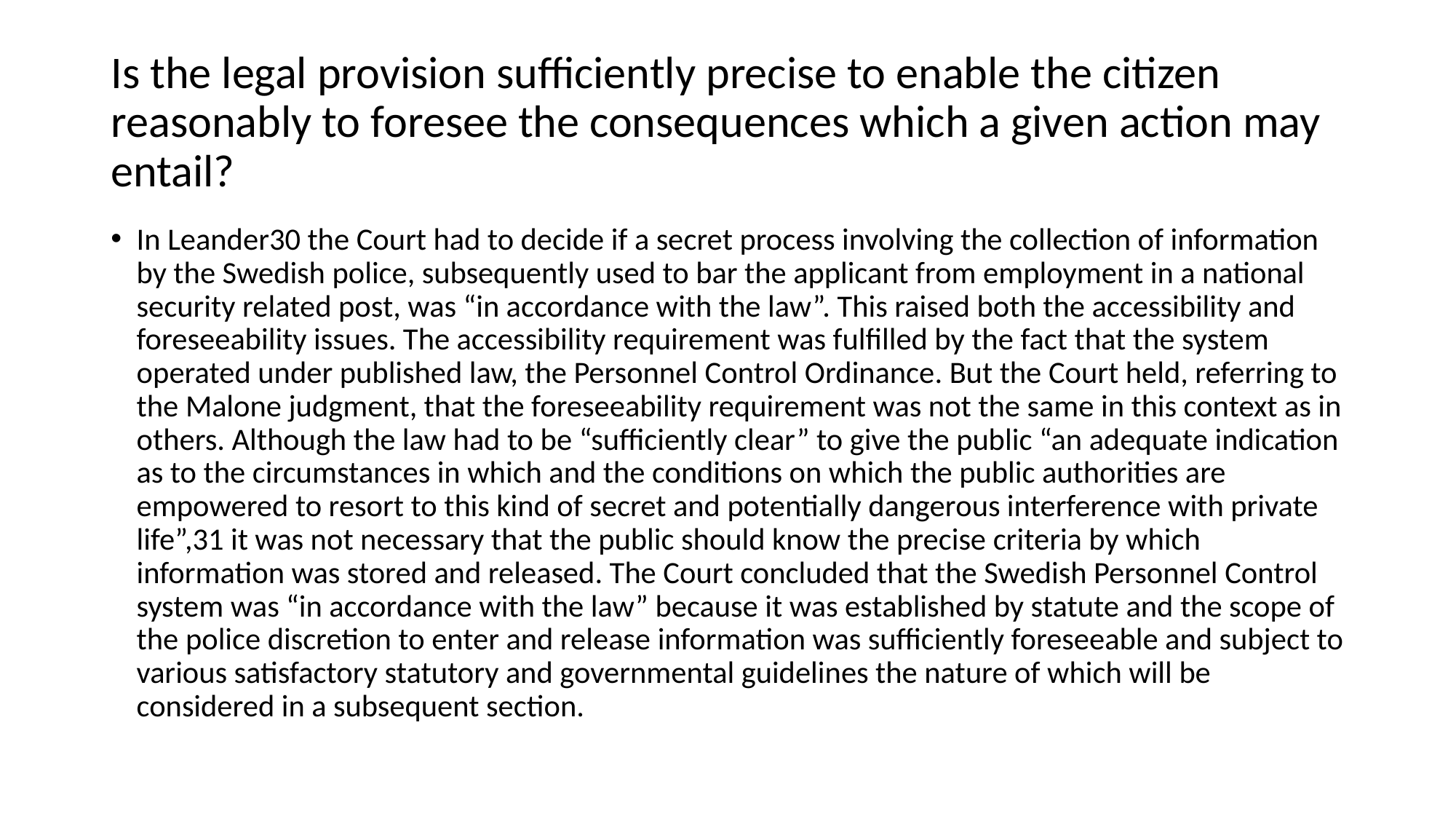

# Is the legal provision sufficiently precise to enable the citizen reasonably to foresee the consequences which a given action may entail?
In Leander30 the Court had to decide if a secret process involving the collection of information by the Swedish police, subsequently used to bar the applicant from employment in a national security related post, was “in accordance with the law”. This raised both the accessibility and foreseeability issues. The accessibility requirement was fulfilled by the fact that the system operated under published law, the Personnel Control Ordinance. But the Court held, referring to the Malone judgment, that the foreseeability requirement was not the same in this context as in others. Although the law had to be “sufficiently clear” to give the public “an adequate indication as to the circumstances in which and the conditions on which the public authorities are empowered to resort to this kind of secret and potentially dangerous interference with private life”,31 it was not necessary that the public should know the precise criteria by which information was stored and released. The Court concluded that the Swedish Personnel Control system was “in accordance with the law” because it was established by statute and the scope of the police discretion to enter and release information was sufficiently foreseeable and subject to various satisfactory statutory and governmental guidelines the nature of which will be considered in a subsequent section.